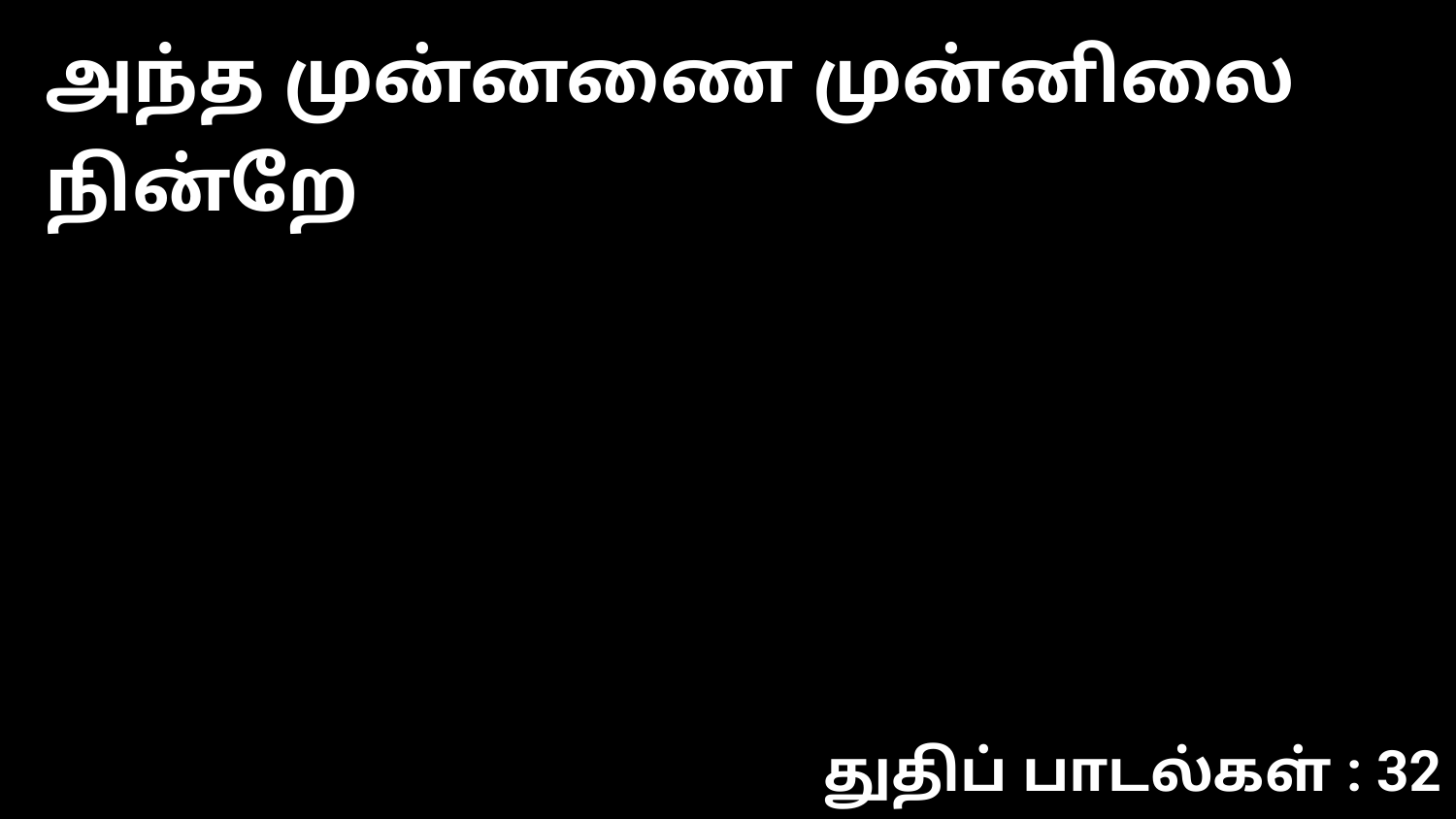

அந்த முன்னணை முன்னிலை நின்றே
துதிப் பாடல்கள் : 32